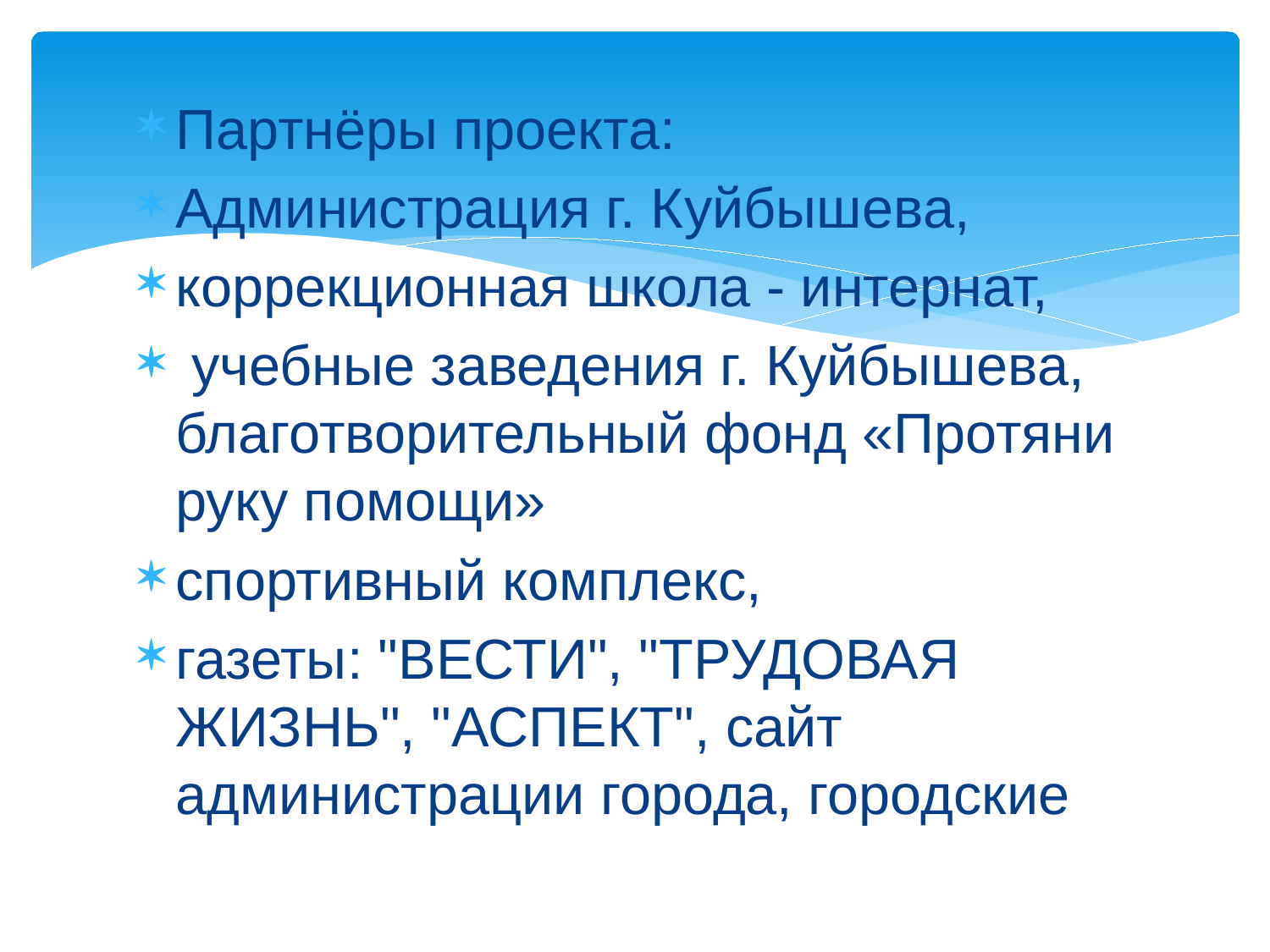

Партнёры проекта:
Администрация г. Куйбышева,
коррекционная школа - интернат,
 учебные заведения г. Куйбышева, благотворительный фонд «Протяни руку помощи»
спортивный комплекс,
газеты: "ВЕСТИ", "ТРУДОВАЯ ЖИЗНЬ", "АСПЕКТ", сайт администрации города, городские